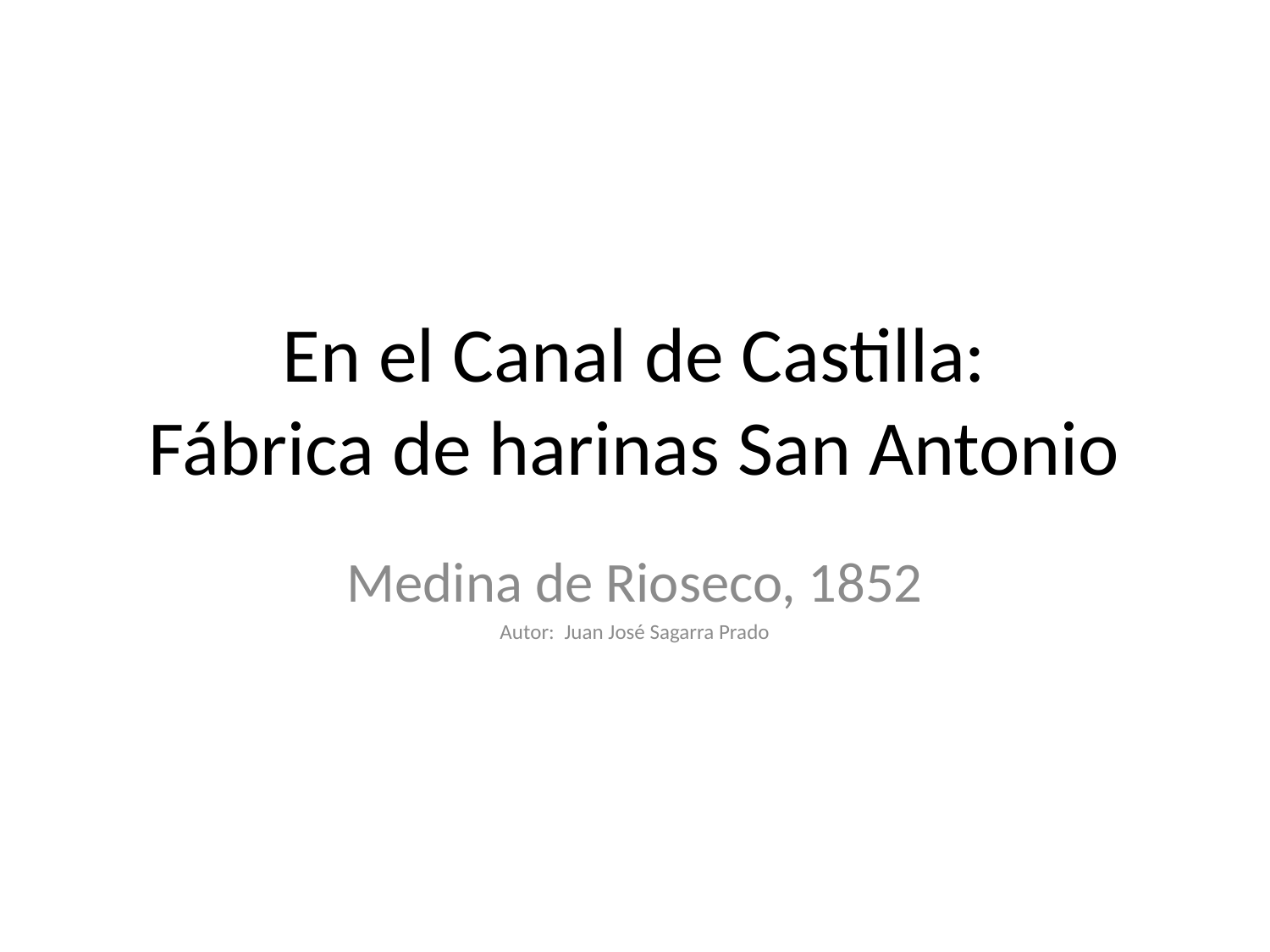

# En el Canal de Castilla: Fábrica de harinas San Antonio
Medina de Rioseco, 1852
Autor:  Juan José Sagarra Prado